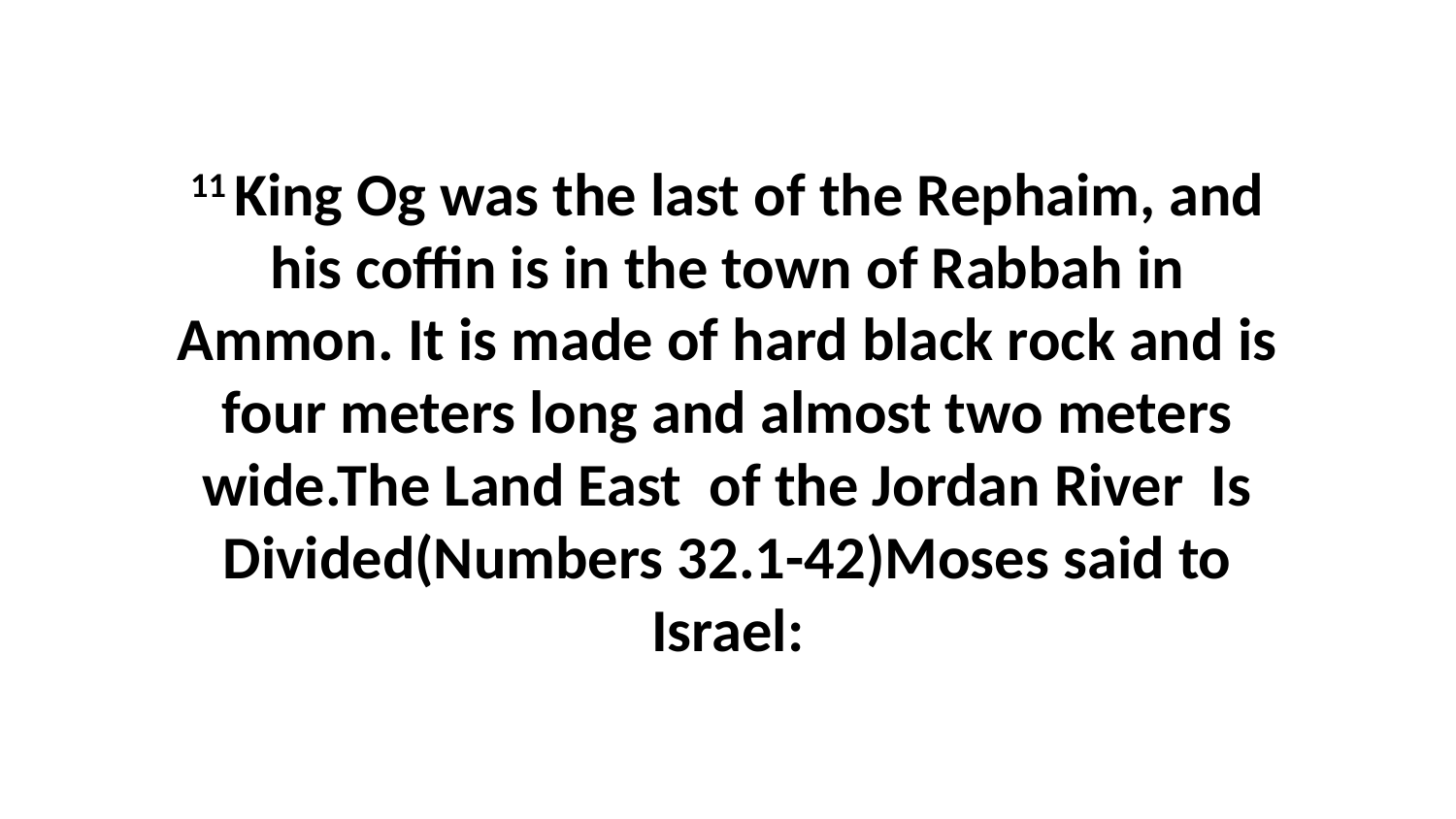

11 King Og was the last of the Rephaim, and his coffin is in the town of Rabbah in Ammon. It is made of hard black rock and is four meters long and almost two meters wide.The Land East  of the Jordan River  Is Divided(Numbers 32.1-42)Moses said to Israel: